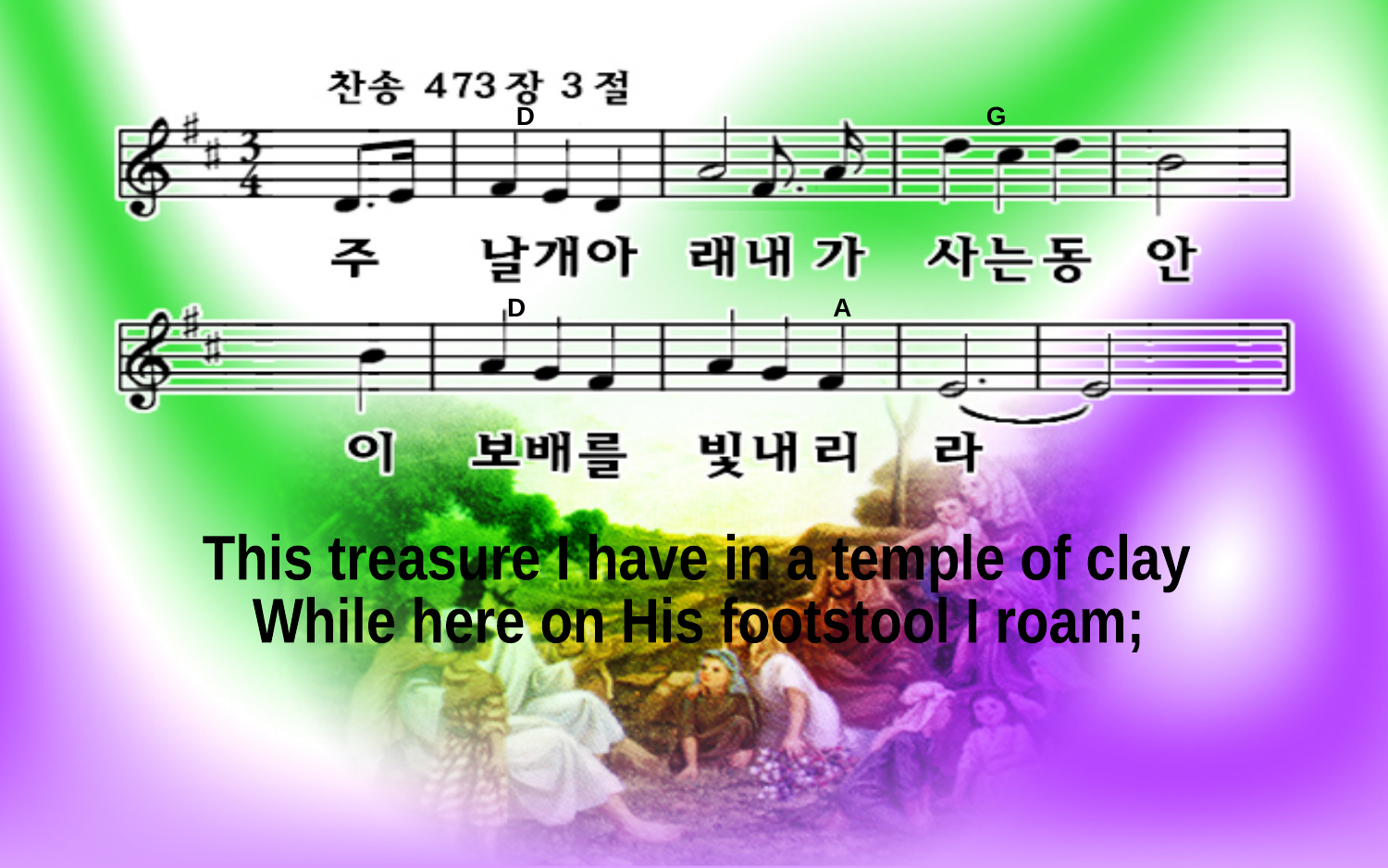

D                                                               G
D                                           A
This treasure I have in a temple of clay
While here on His footstool I roam;